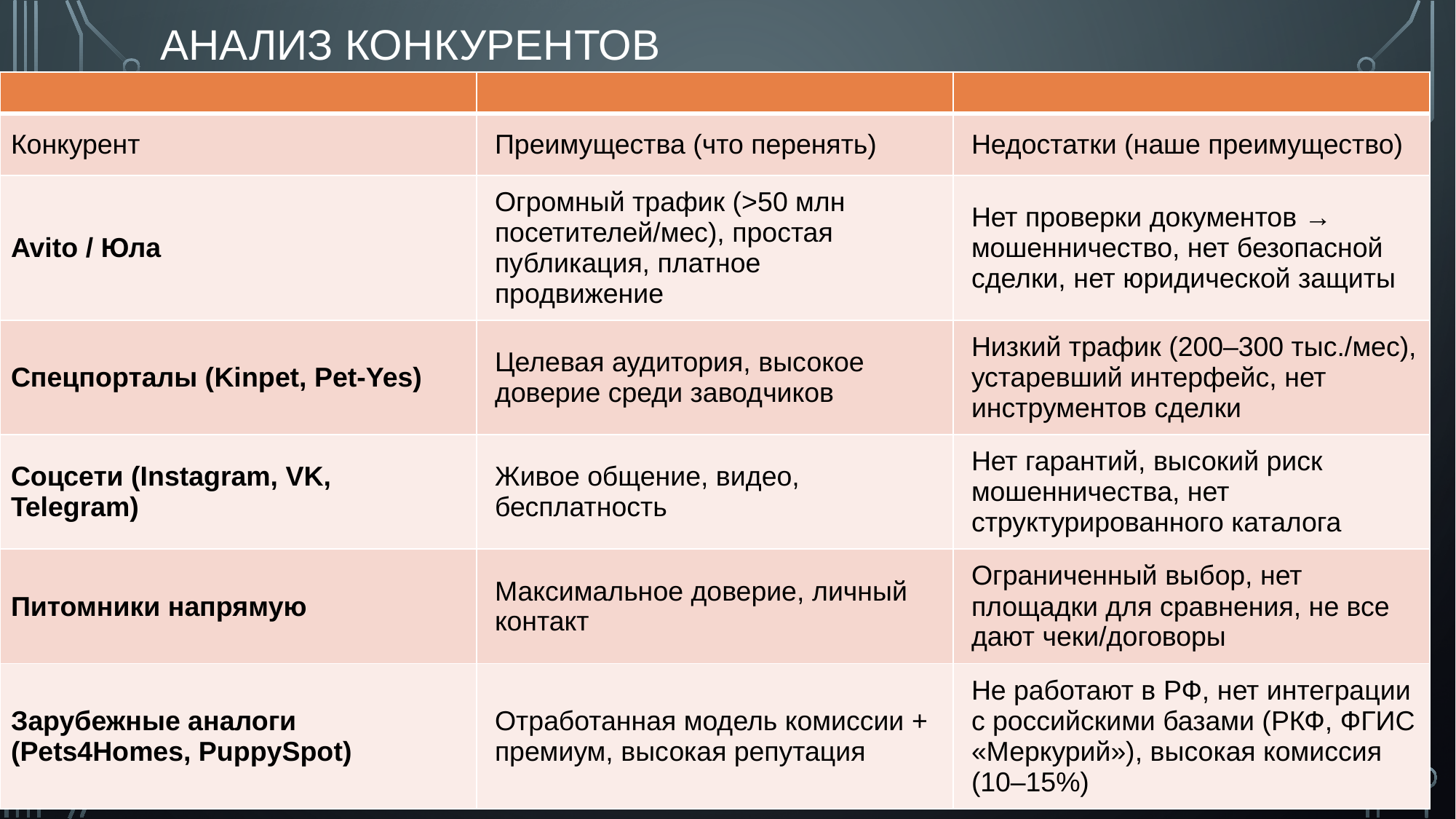

# Анализ конкурентов
|  |  |  |
| --- | --- | --- |
| Конкурент | Преимущества (что перенять) | Недостатки (наше преимущество) |
| Avito / Юла | Огромный трафик (>50 млн посетителей/мес), простая публикация, платное продвижение | Нет проверки документов → мошенничество, нет безопасной сделки, нет юридической защиты |
| Спецпорталы (Kinpet, Pet‑Yes) | Целевая аудитория, высокое доверие среди заводчиков | Низкий трафик (200–300 тыс./мес), устаревший интерфейс, нет инструментов сделки |
| Соцсети (Instagram, VK, Telegram) | Живое общение, видео, бесплатность | Нет гарантий, высокий риск мошенничества, нет структурированного каталога |
| Питомники напрямую | Максимальное доверие, личный контакт | Ограниченный выбор, нет площадки для сравнения, не все дают чеки/договоры |
| Зарубежные аналоги (Pets4Homes, PuppySpot) | Отработанная модель комиссии + премиум, высокая репутация | Не работают в РФ, нет интеграции с российскими базами (РКФ, ФГИС «Меркурий»), высокая комиссия (10–15%) |